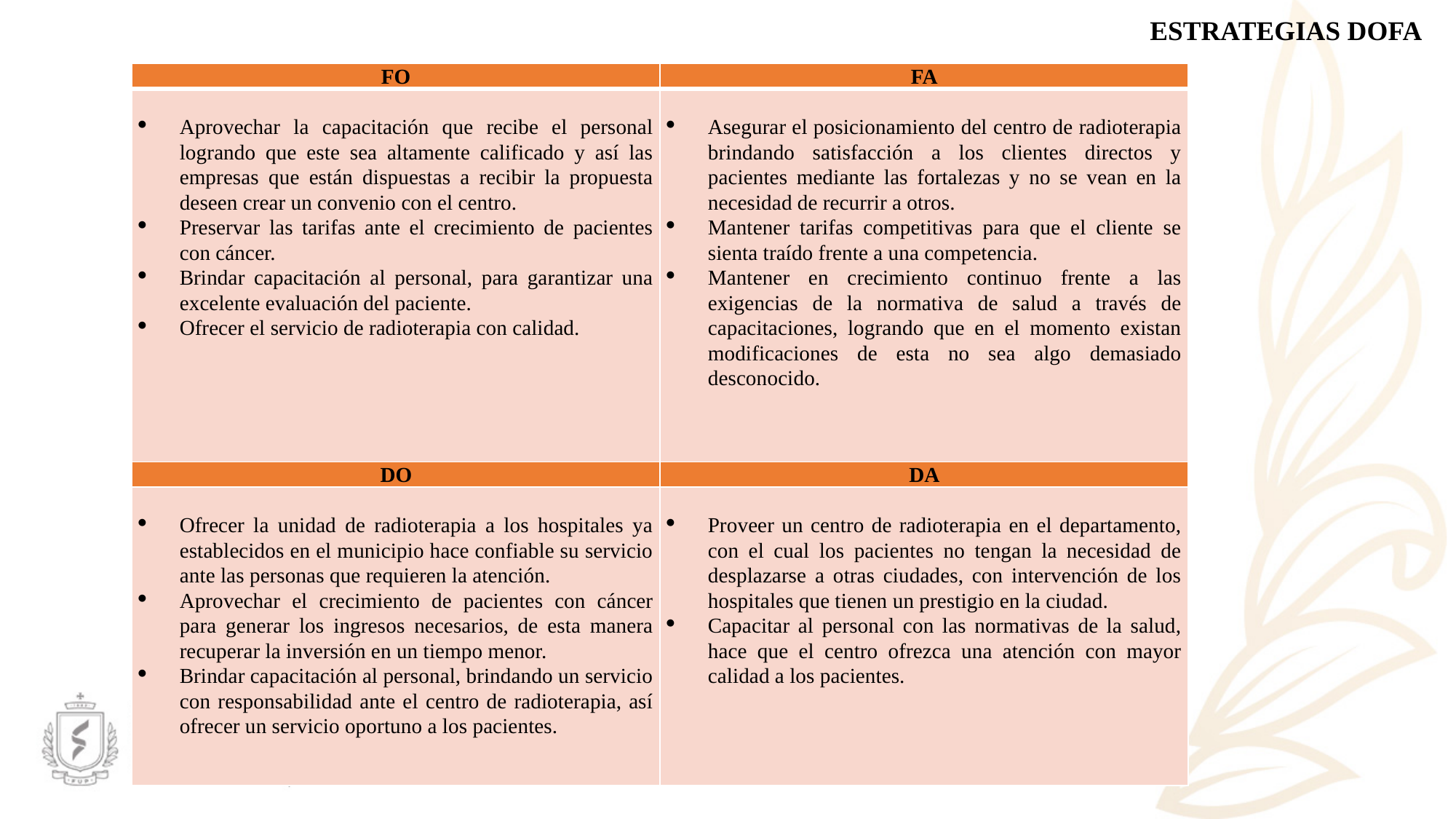

# ESTRATEGIAS DOFA
| FO | FA |
| --- | --- |
| Aprovechar la capacitación que recibe el personal logrando que este sea altamente calificado y así las empresas que están dispuestas a recibir la propuesta deseen crear un convenio con el centro. Preservar las tarifas ante el crecimiento de pacientes con cáncer. Brindar capacitación al personal, para garantizar una excelente evaluación del paciente. Ofrecer el servicio de radioterapia con calidad. | Asegurar el posicionamiento del centro de radioterapia brindando satisfacción a los clientes directos y pacientes mediante las fortalezas y no se vean en la necesidad de recurrir a otros. Mantener tarifas competitivas para que el cliente se sienta traído frente a una competencia. Mantener en crecimiento continuo frente a las exigencias de la normativa de salud a través de capacitaciones, logrando que en el momento existan modificaciones de esta no sea algo demasiado desconocido. |
| DO | DA |
| Ofrecer la unidad de radioterapia a los hospitales ya establecidos en el municipio hace confiable su servicio ante las personas que requieren la atención. Aprovechar el crecimiento de pacientes con cáncer para generar los ingresos necesarios, de esta manera recuperar la inversión en un tiempo menor. Brindar capacitación al personal, brindando un servicio con responsabilidad ante el centro de radioterapia, así ofrecer un servicio oportuno a los pacientes. | Proveer un centro de radioterapia en el departamento, con el cual los pacientes no tengan la necesidad de desplazarse a otras ciudades, con intervención de los hospitales que tienen un prestigio en la ciudad. Capacitar al personal con las normativas de la salud, hace que el centro ofrezca una atención con mayor calidad a los pacientes. |